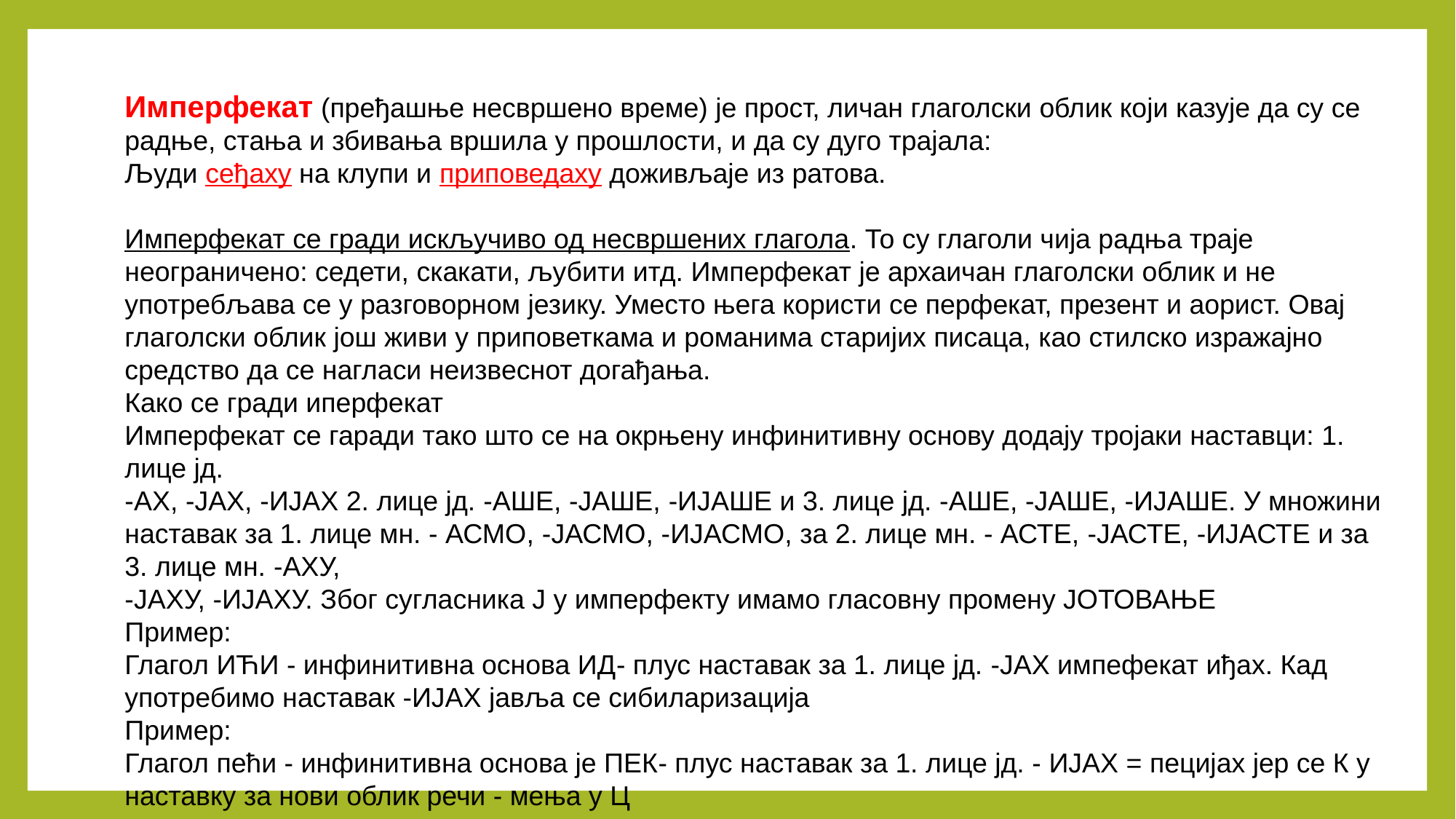

Имперфекат (пређашње несвршено време) је прост, личан глаголски облик који казује да су се радње, стања и збивања вршила у прошлости, и да су дуго трајала:
Људи сеђаху на клупи и приповедаху доживљаје из ратова.

Имперфекат се гради искључиво од несвршених глагола. То су глаголи чија радња траје неограничено: седети, скакати, љубити итд. Имперфекат је архаичан глаголски облик и не употребљава се у разговорном језику. Уместо њега користи се перфекат, презент и аорист. Овај глаголски облик још живи у приповеткама и романима старијих писаца, као стилско изражајно средство да се нагласи неизвеснот догађања.
Како се гради иперфекат
Имперфекат се гаради тако што се на окрњену инфинитивну основу додају тројаки наставци: 1. лице јд.
-АХ, -ЈАХ, -ИЈАХ 2. лице јд. -АШЕ, -ЈАШЕ, -ИЈАШЕ и 3. лице јд. -АШЕ, -ЈАШЕ, -ИЈАШЕ. У множини наставак за 1. лице мн. - АСМО, -ЈАСМО, -ИЈАСМО, за 2. лице мн. - АСТЕ, -ЈАСТЕ, -ИЈАСТЕ и за 3. лице мн. -АХУ,
-ЈАХУ, -ИЈАХУ. Због сугласника Ј у имперфекту имамо гласовну промену ЈОТОВАЊЕ
Пример:
Глагол ИЋИ - инфинитивна основа ИД- плус наставак за 1. лице јд. -ЈАХ импефекат иђах. Кад употребимо наставак -ИЈАХ јавља се сибиларизација
Пример:
Глагол пећи - инфинитивна основа је ПЕК- плус наставак за 1. лице јд. - ИЈАХ = пецијах јер се К у наставку за нови облик речи - мења у Ц